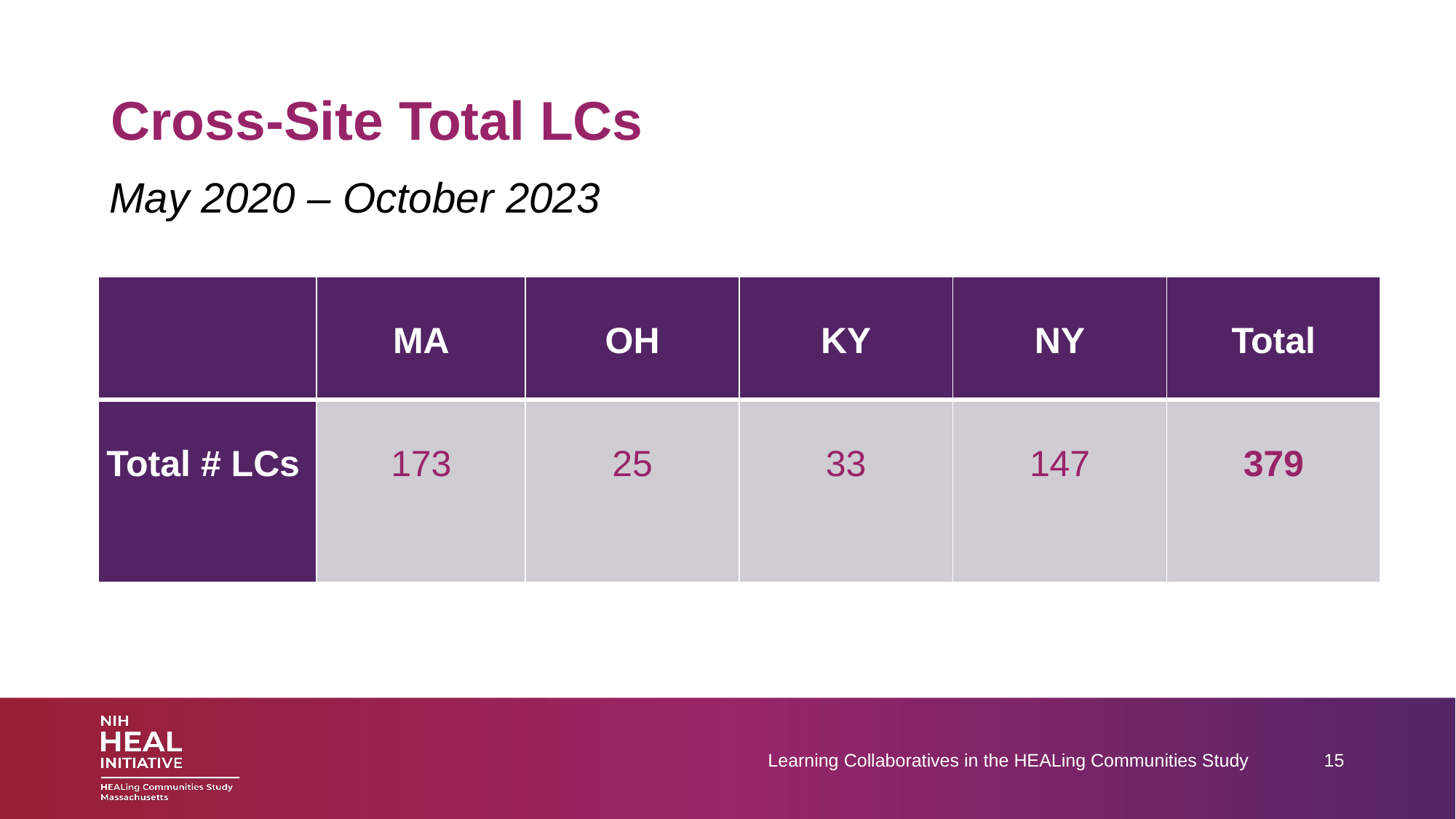

# Cross-Site Total LCs
May 2020 – October 2023
|  | MA | OH | KY | NY | Total |
| --- | --- | --- | --- | --- | --- |
| Total # LCs | 173 | 25 | 33 | 147 | 379 |
Learning Collaboratives in the HEALing Communities Study
15